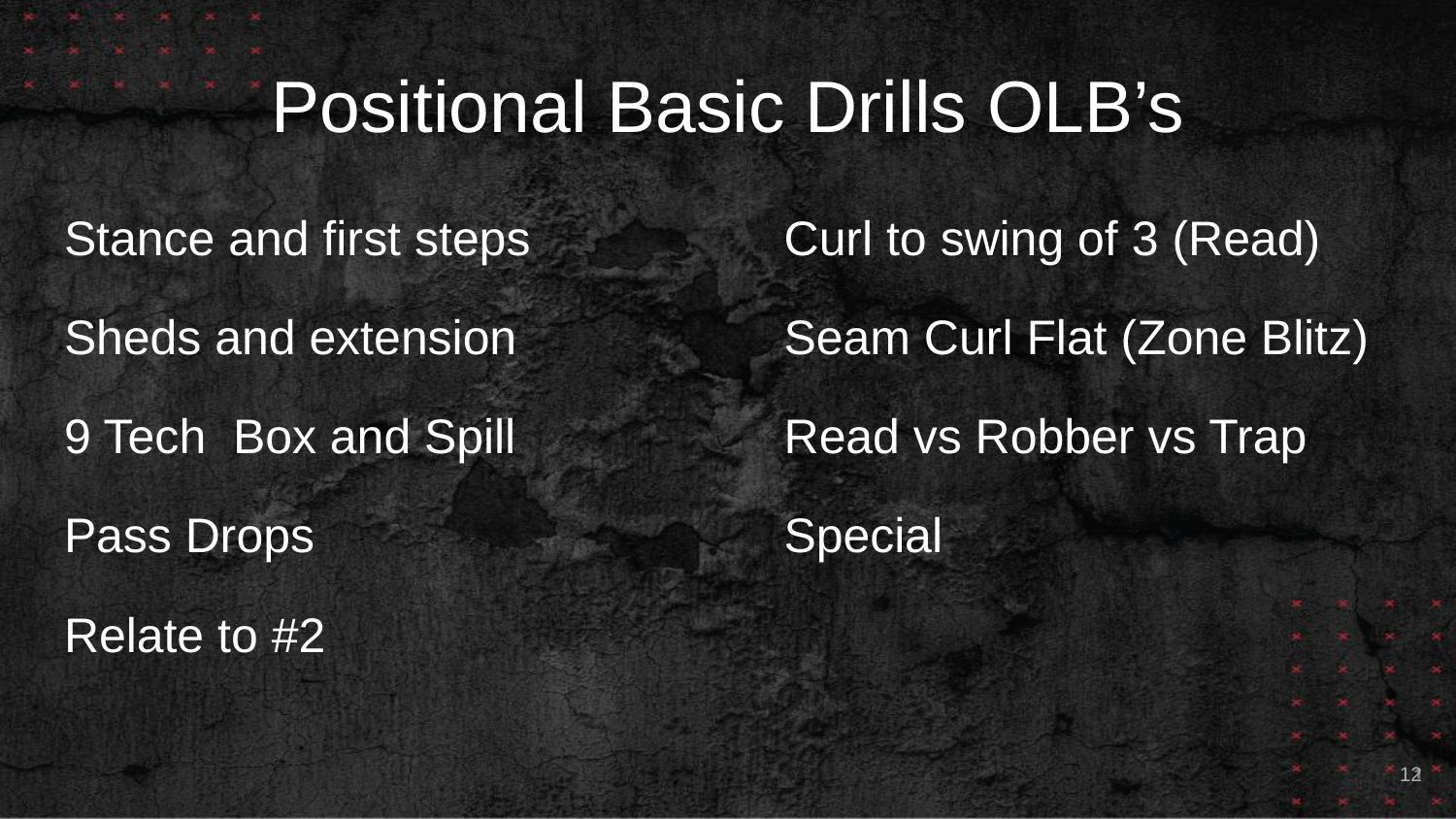

# Positional Basic Drills OLB’s
Stance and first steps
Sheds and extension
9 Tech  Box and Spill
Pass Drops
Relate to #2

Curl to swing of 3 (Read)
Seam Curl Flat (Zone Blitz)
Read vs Robber vs Trap
Special

12